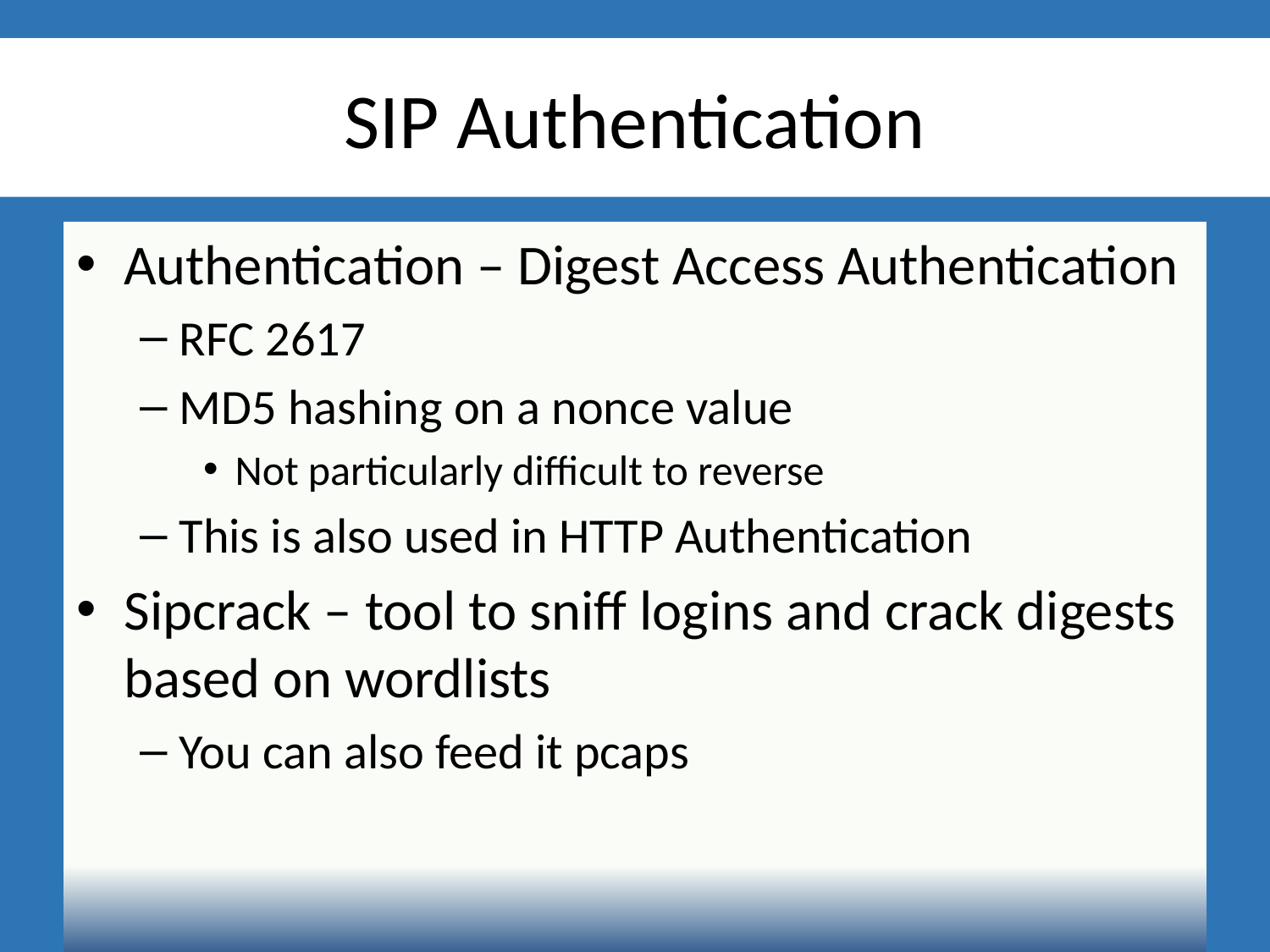

# SIP Authentication
Authentication – Digest Access Authentication
RFC 2617
MD5 hashing on a nonce value
Not particularly difficult to reverse
This is also used in HTTP Authentication
Sipcrack – tool to sniff logins and crack digests based on wordlists
You can also feed it pcaps